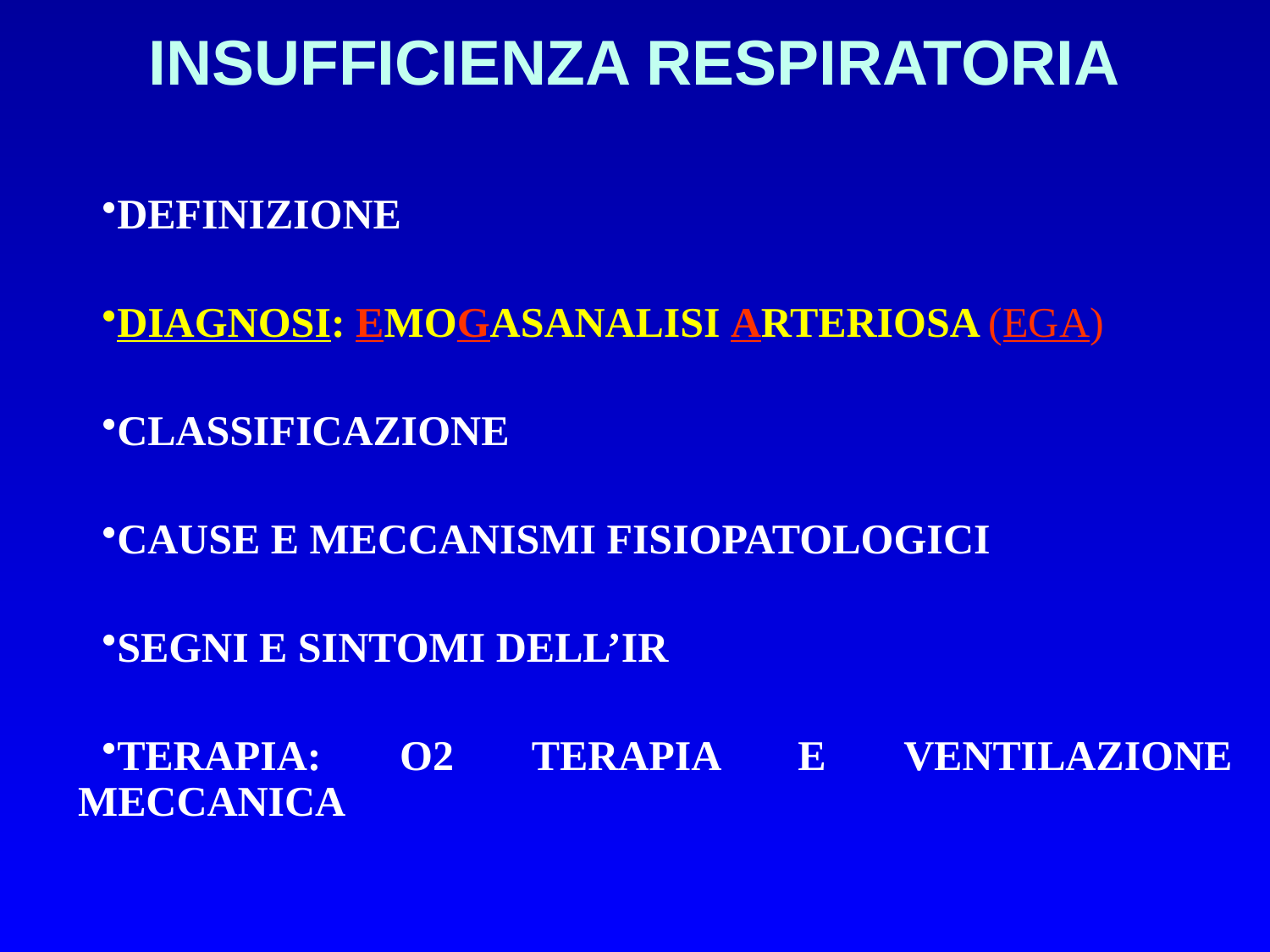

# INSUFFICIENZA RESPIRATORIA
DEFINIZIONE

DIAGNOSI: EMOGASANALISI ARTERIOSA (EGA)

CLASSIFICAZIONE

CAUSE E MECCANISMI FISIOPATOLOGICI

SEGNI E SINTOMI DELL’IR

TERAPIA: O2 TERAPIA E VENTILAZIONE MECCANICA